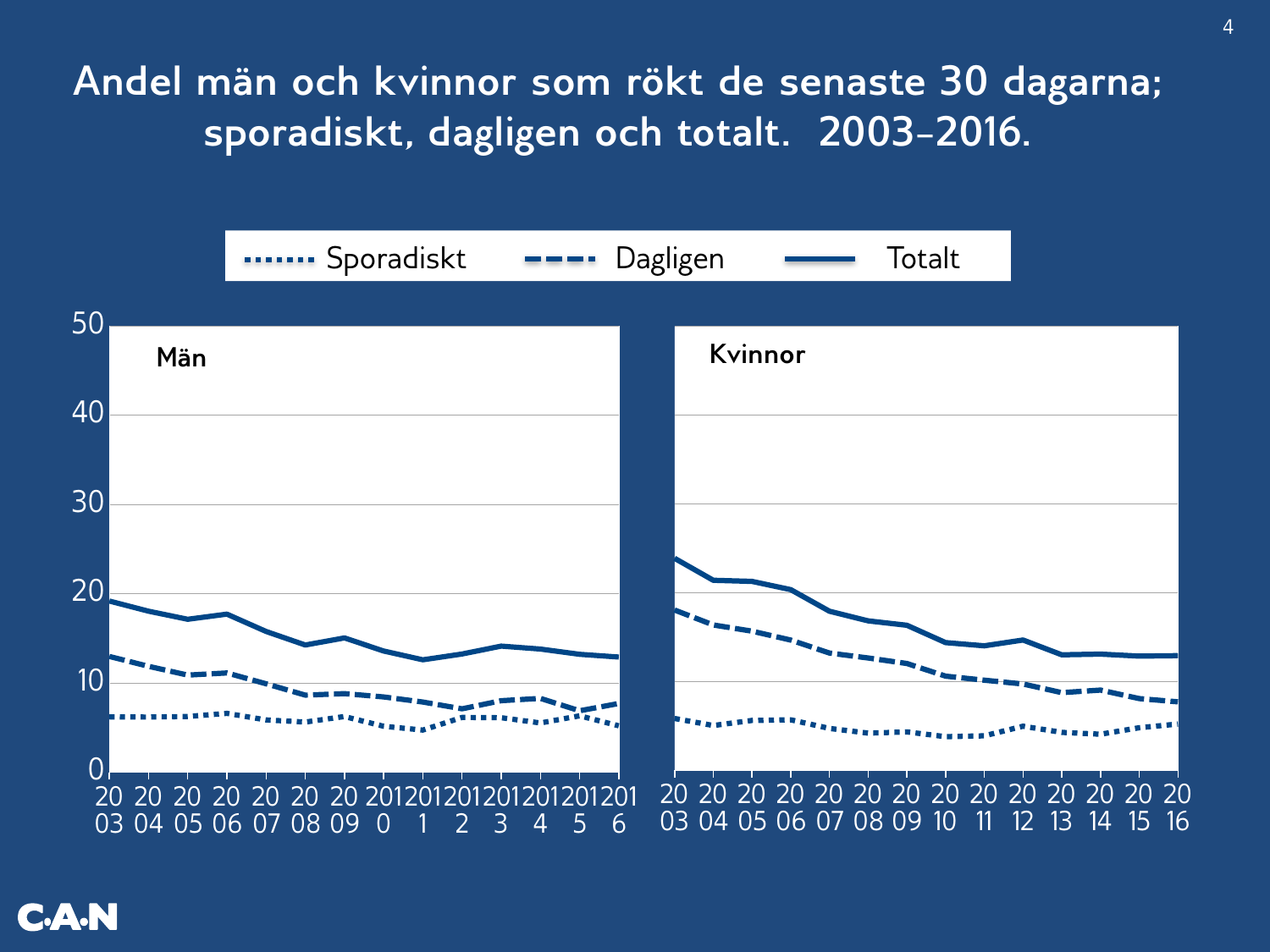

4
Andel män och kvinnor som rökt de senaste 30 dagarna; sporadiskt, dagligen och totalt.  2003–2016.
          Sporadiskt	             Dagligen                 Totalt

### Chart

| Category | Pojkar, frekvent tobak |  | Pojkar, tobak totalt |  | Flickor, frekvent tobak |  |  |  |
|---|---|---|---|---|---|---|---|---|
| 2003 | 19.1697511587429 | None | 12.967991945492532 | None | 6.201759213250369 | None | None | None |
| 2004 | 18.041861471197308 | None | 11.861608979657715 | None | 6.180252491539594 | None | None | None |
| 2005 | 17.13112482321044 | None | 10.882037444343165 | None | 6.249087378867272 | None | None | None |
| 2006 | 17.709032858860873 | None | 11.118791160547234 | None | 6.590241698313639 | None | None | None |
| 2007 | 15.76474851824451 | None | 9.906366675314091 | None | 5.858381842930419 | None | None | None |
| 2008 | 14.247588699357971 | None | 8.630783660595464 | None | 5.616805038762507 | None | None | None |
| 2009 | 15.045322630039342 | None | 8.80295378429442 | None | 6.242368845744922 | None | None | None |
| 2010 | 13.5794621383275 | None | 8.434272513810745 | None | 5.145189624516755 | None | None | None |
| 2011 | 12.58894731880481 | None | 7.860901009722196 | None | 4.728046309082614 | None | None | None |
| 2012 | 13.24229076098675 | None | 7.102797767383022 | None | 6.139492993603728 | None | None | None |
| 2013 | 14.126142467238724 | None | 8.018799844841983 | None | 6.107342622396741 | None | None | None |
| 2014 | 13.794947604450018 | None | 8.273714678649007 | None | 5.52123292580101 | None | None | None |
| 2015 | 13.20364018950917 | None | 6.887135013505788 | None | 6.31650517600338 | None | None | None |
| 2016 | 12.9 | None | 7.7 | None | 5.2 | None | None | None |

### Chart

| Category | Pojkar, frekvent rökning |  | Pojkar, rökning totalt |  | Flickor, frekvent rökning |
|---|---|---|---|---|---|
| 2003 | 23.865902087552627 | None | 18.037615420735325 | None | 5.828286666817302 |
| 2004 | 21.388707344077524 | None | 16.357128908559243 | None | 5.031578435518282 |
| 2005 | 21.267137822396872 | None | 15.662996147671763 | None | 5.604141674725109 |
| 2006 | 20.335636547682572 | None | 14.662543337947692 | None | 5.673093209734879 |
| 2007 | 17.903792162204525 | None | 13.19493872071232 | None | 4.708853441492204 |
| 2008 | 16.817218037715087 | None | 12.640037846266658 | None | 4.1771801914484294 |
| 2009 | 16.326685329367574 | None | 12.014273444625458 | None | 4.312411884742117 |
| 2010 | 14.370268032151374 | None | 10.591235822996476 | None | 3.7790322091548987 |
| 2011 | 14.011034067078448 | None | 10.140167862550392 | None | 3.8708662045280553 |
| 2012 | 14.66502591357789 | None | 9.712026148941623 | None | 4.952999764636267 |
| 2013 | 12.99786230056685 | None | 8.734612703487699 | None | 4.263249597079151 |
| 2014 | 13.071543037944233 | None | 9.02208112288446 | None | 4.049461915059773 |
| 2015 | 12.849266890880624 | None | 8.063830508868735 | None | 4.7854363820118895 |
| 2016 | 12.9 | None | 7.7 | None | 5.2 |